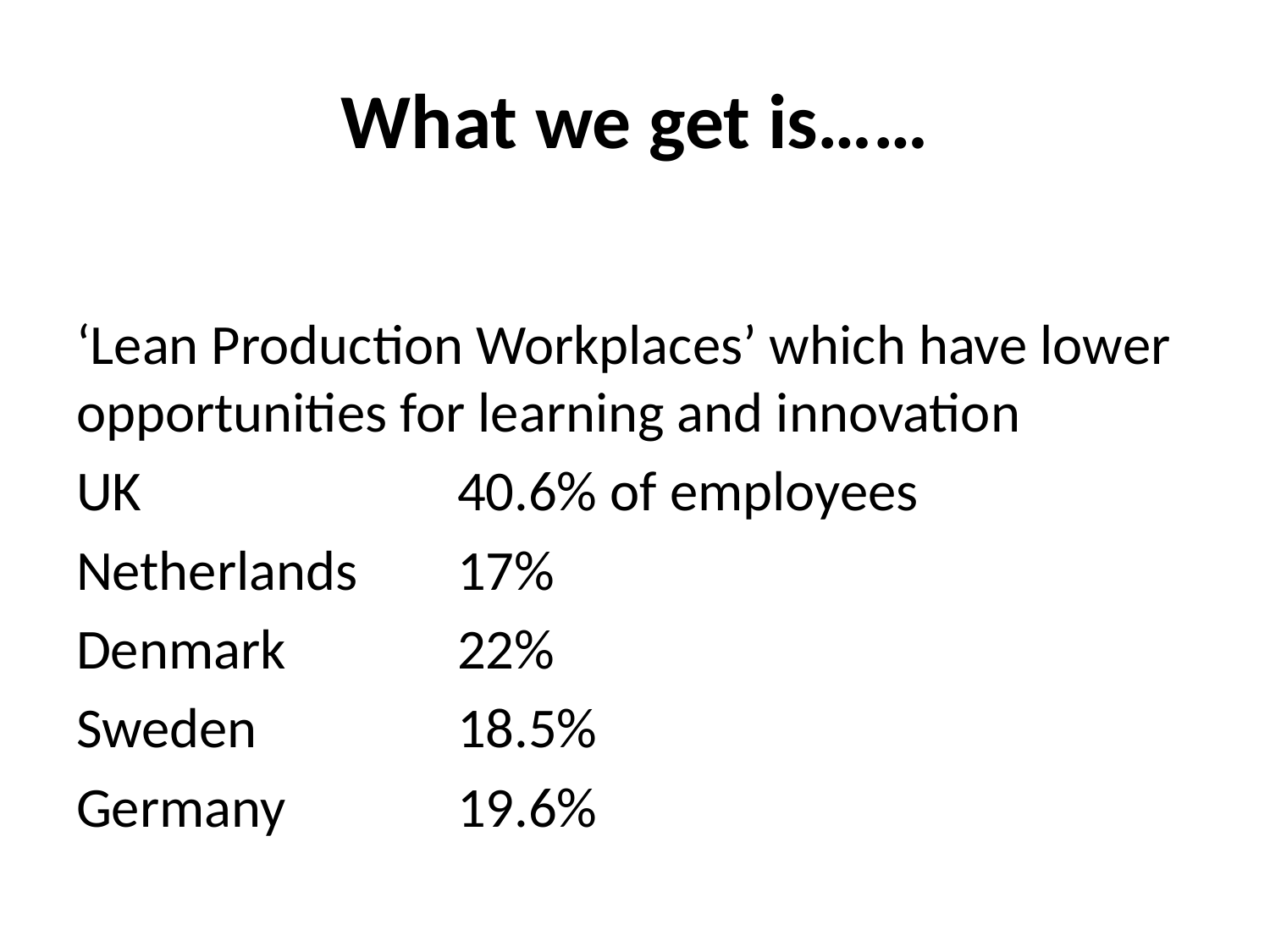

# What we get is……

‘Lean Production Workplaces’ which have lower opportunities for learning and innovation
UK 		 	40.6% of employees
Netherlands	17%
Denmark		22%
Sweden		18.5%
Germany		19.6%